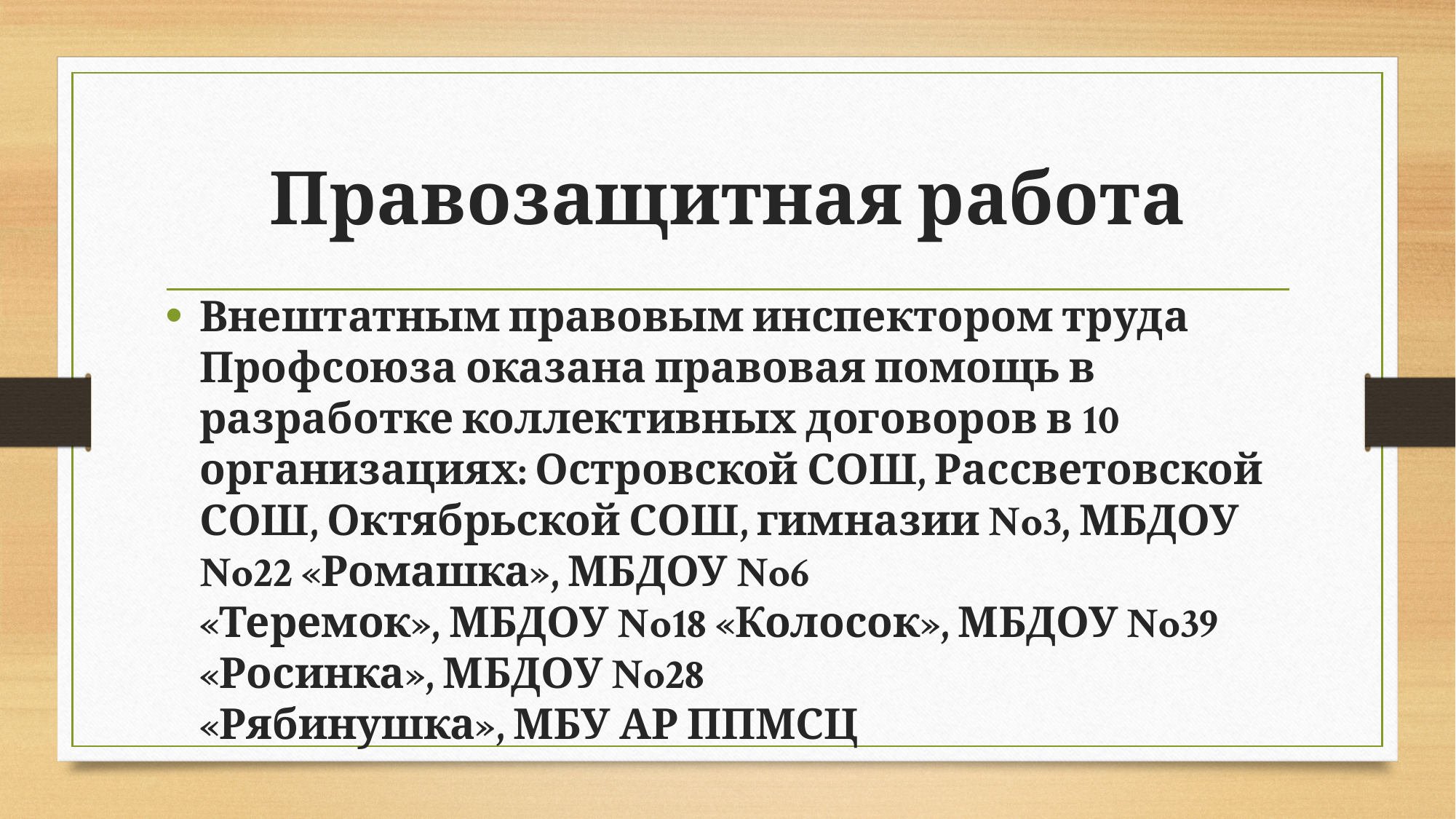

# Правозащитная работа
Внештатным правовым инспектором труда Профсоюза оказана правовая помощь в
разработке коллективных договоров в 10 организациях: Островской СОШ, Рассветовской
СОШ, Октябрьской СОШ, гимназии No3, МБДОУ No22 «Ромашка», МБДОУ No6
«Теремок», МБДОУ No18 «Колосок», МБДОУ No39 «Росинка», МБДОУ No28
«Рябинушка», МБУ АР ППМСЦ